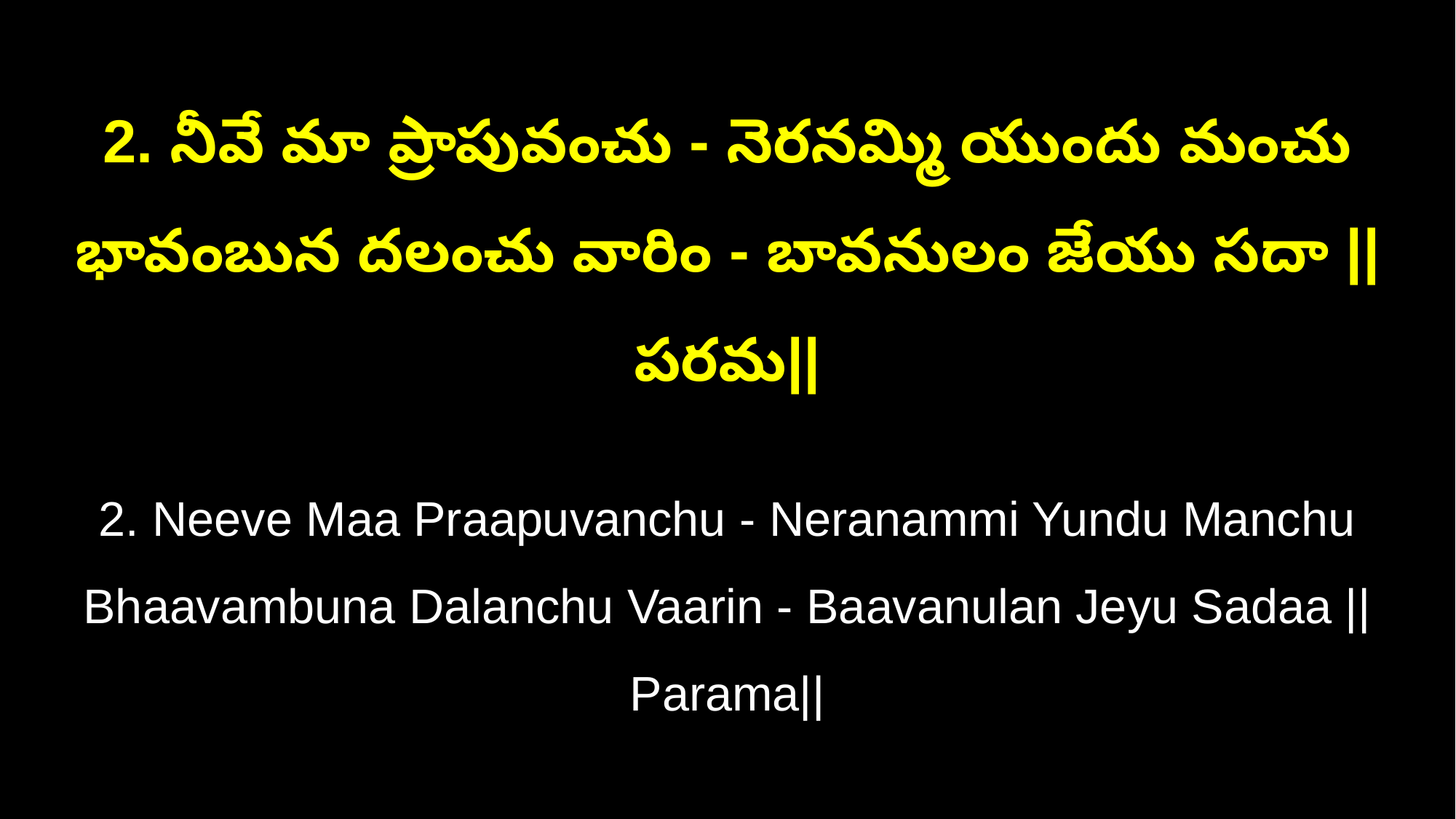

2. నీవే మా ప్రాపువంచు - నెరనమ్మి యుందు మంచు
భావంబున దలంచు వారిం - బావనులం జేయు సదా ||పరమ||
2. Neeve Maa Praapuvanchu - Neranammi Yundu Manchu
Bhaavambuna Dalanchu Vaarin - Baavanulan Jeyu Sadaa ||Parama||